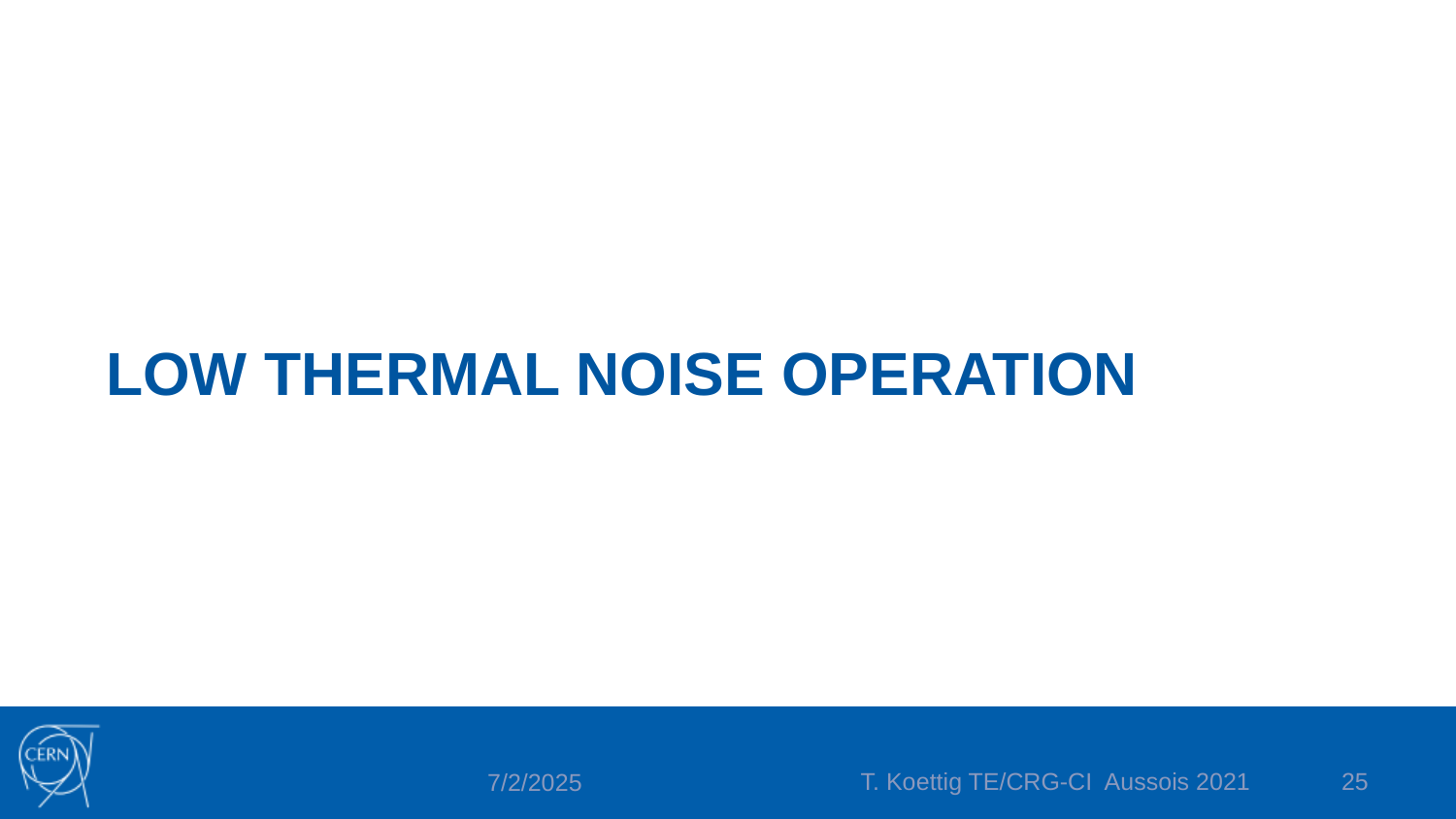

# Low thermal noise operation
T. Koettig TE/CRG-CI  Aussois 2021
25
7/2/2025